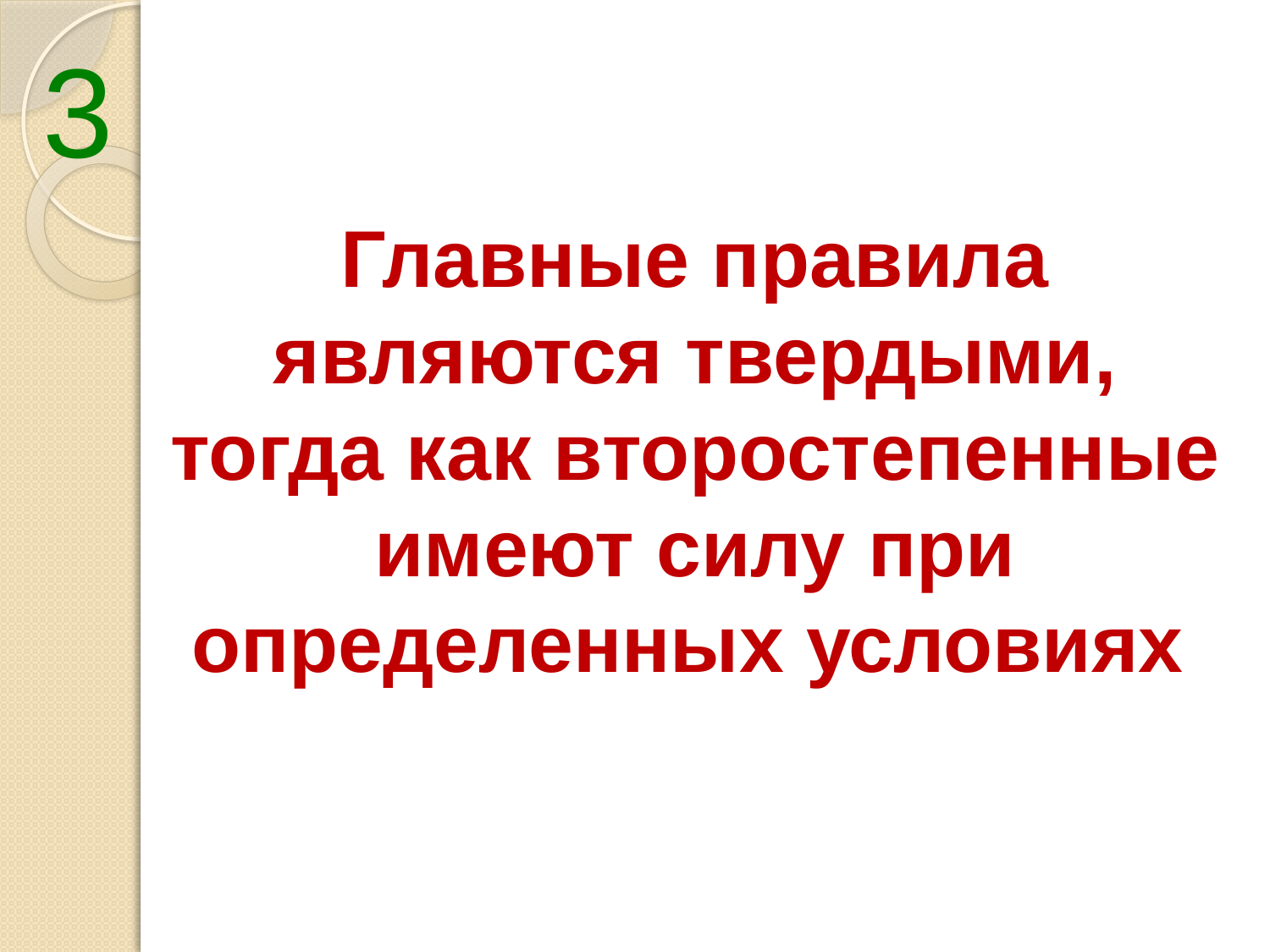

# 3

Главные правила являются твердыми, тогда как второстепенные имеют силу при определенных условиях